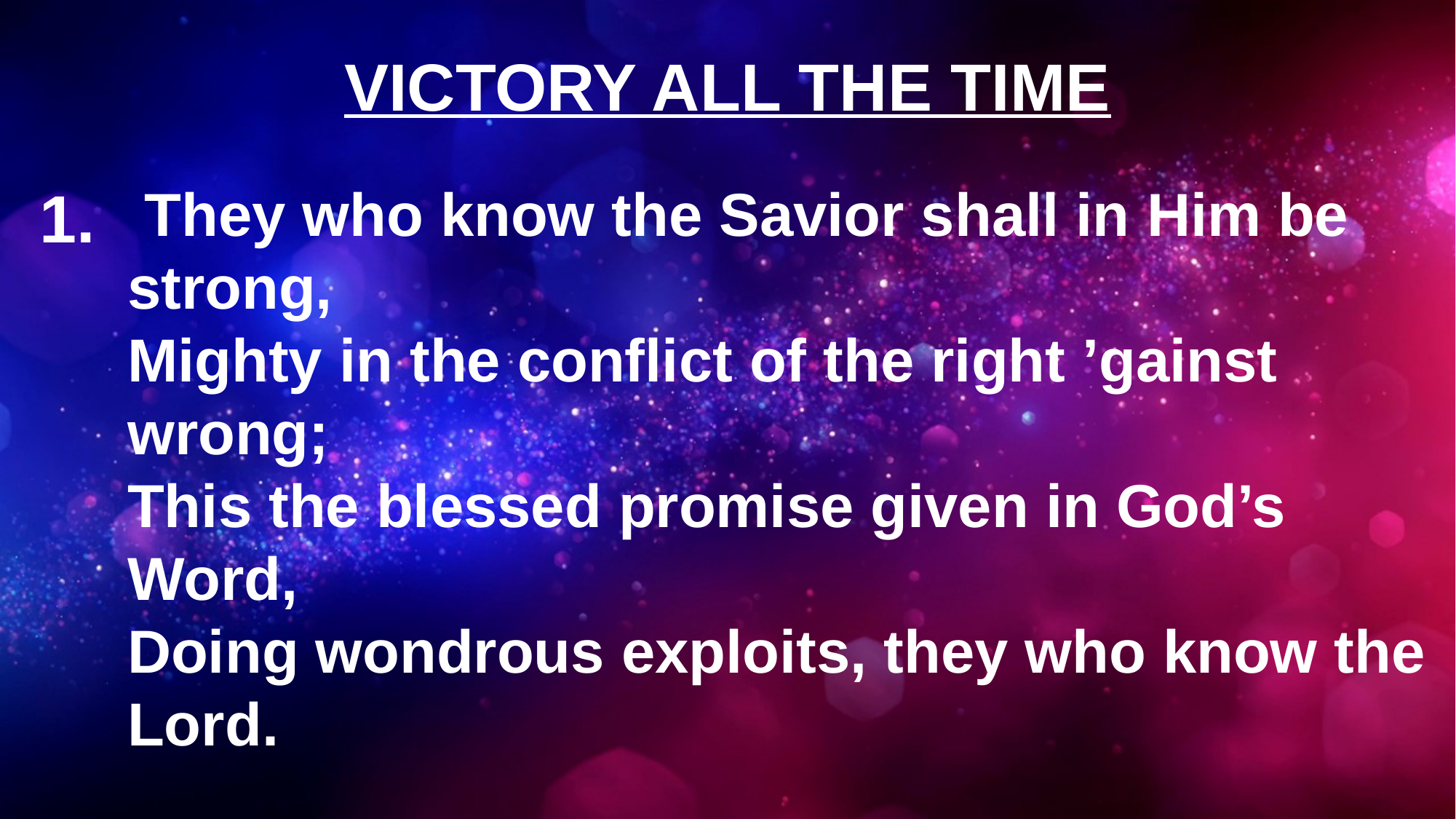

# VICTORY ALL THE TIME
1.
 They who know the Savior shall in Him be strong,
Mighty in the conflict of the right ’gainst wrong;
This the blessed promise given in God’s Word,
Doing wondrous exploits, they who know the Lord.